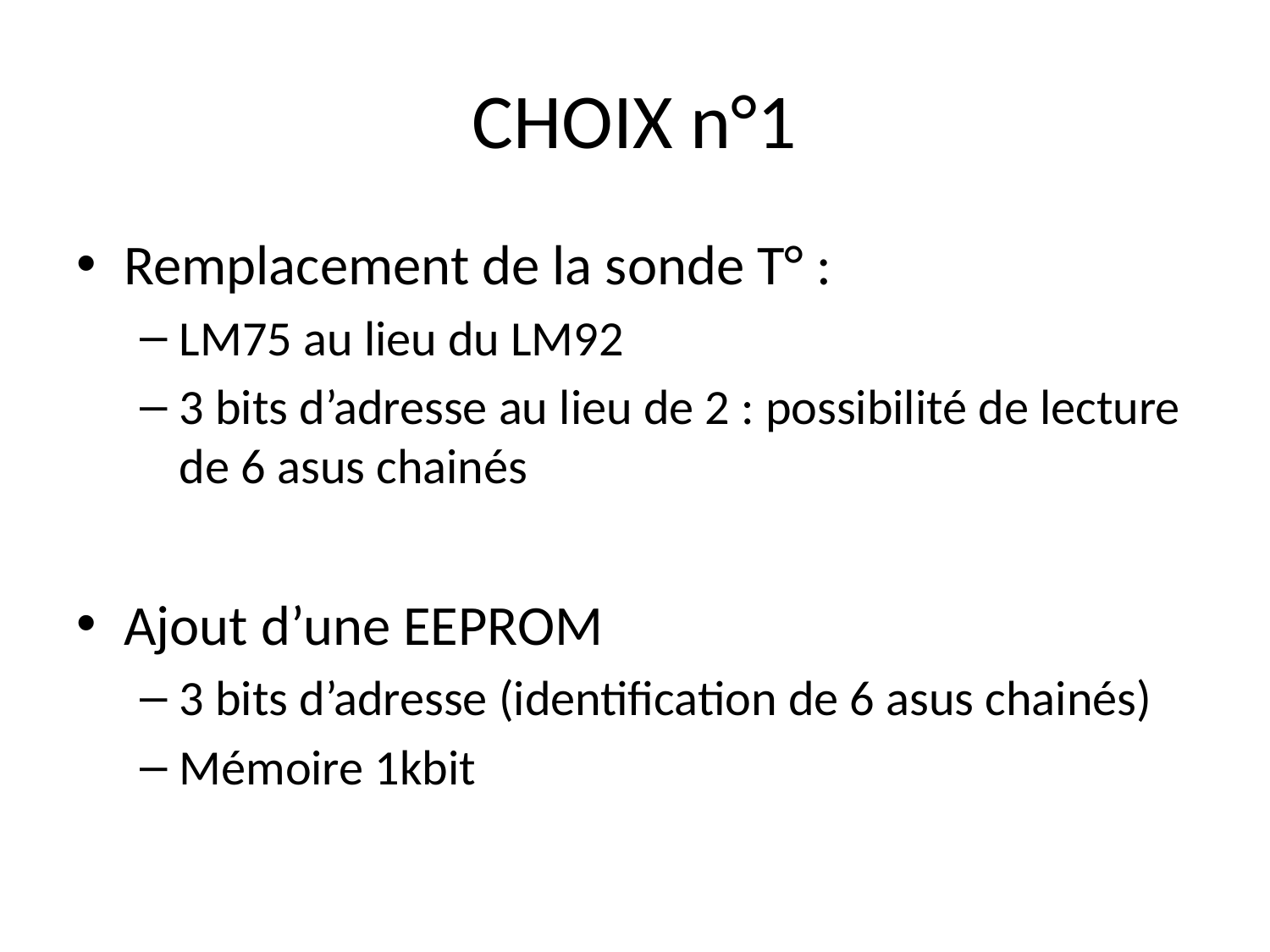

# CHOIX n°1
Remplacement de la sonde T° :
LM75 au lieu du LM92
3 bits d’adresse au lieu de 2 : possibilité de lecture de 6 asus chainés

Ajout d’une EEPROM
3 bits d’adresse (identification de 6 asus chainés)
Mémoire 1kbit